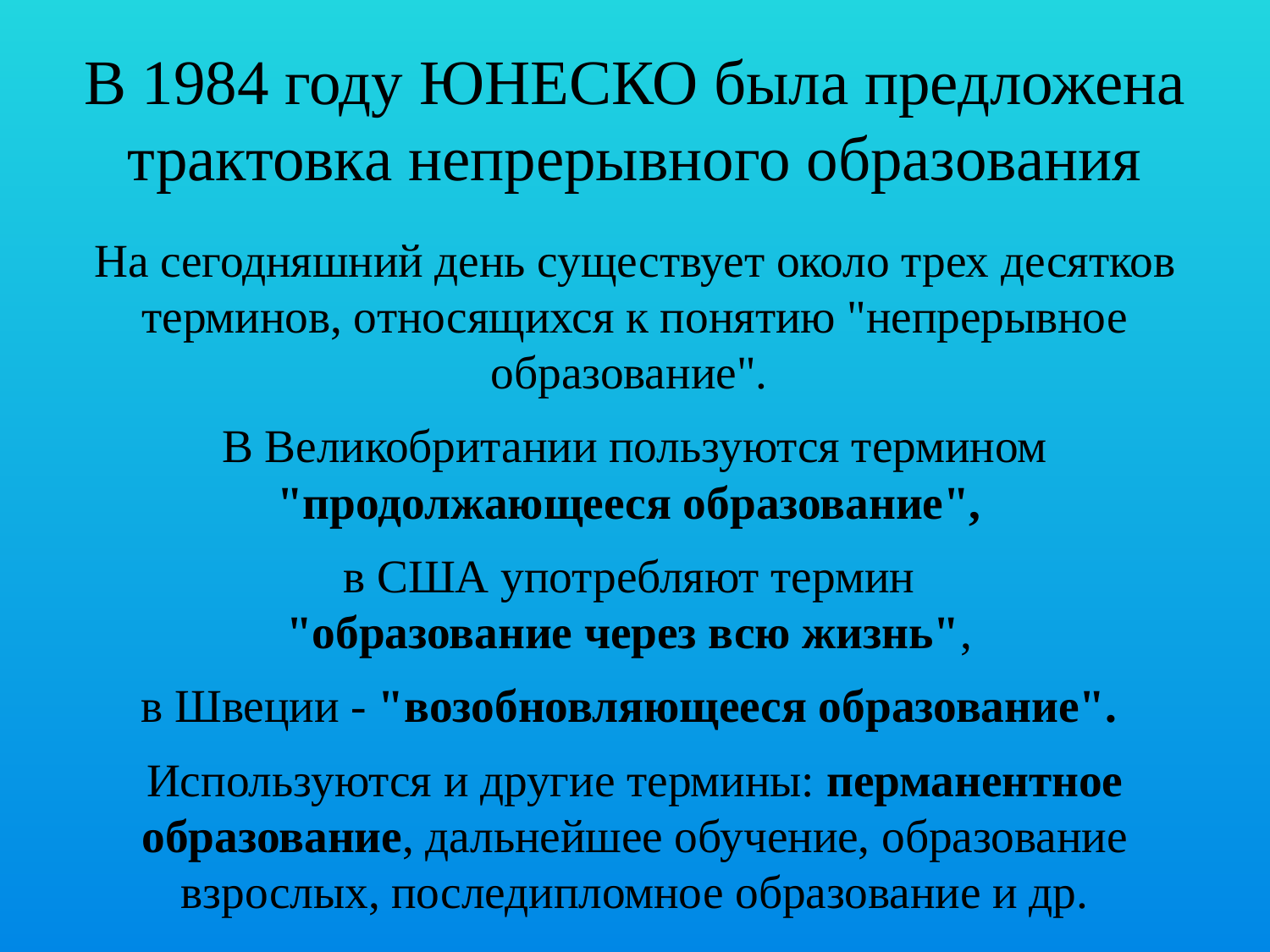

# В 1984 году ЮНЕСКО была предложена трактовка непрерывного образования
На сегодняшний день существует около трех десятков терминов, относящихся к понятию "непрерывное образование".
В Великобритании пользуются термином "продолжающееся образование",
в США употребляют термин
"образование через всю жизнь",
в Швеции - "возобновляющееся образование".
Используются и другие термины: перманентное образование, дальнейшее обучение, образование взрослых, последипломное образование и др.